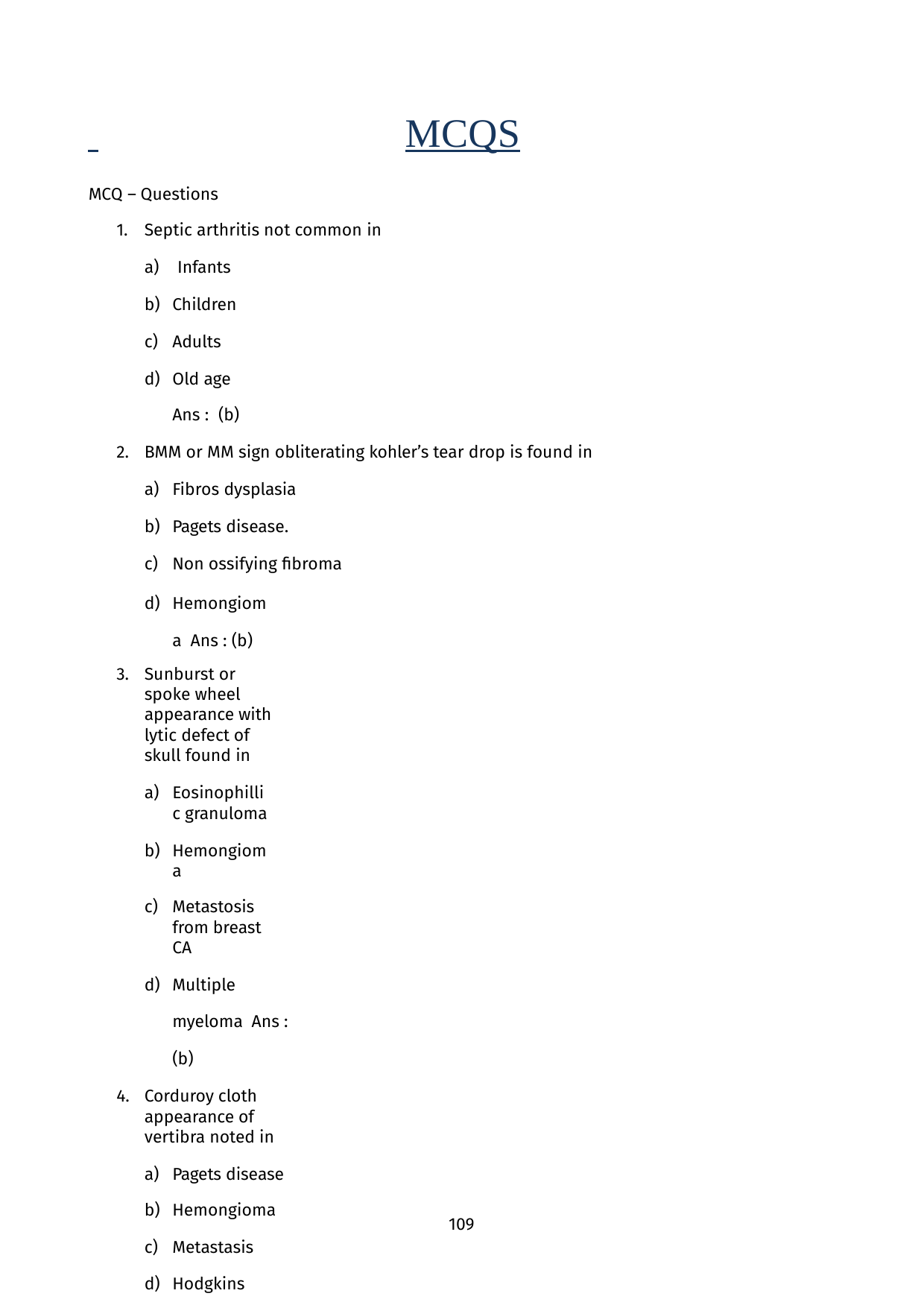

# MCQS
MCQ – Questions
Septic arthritis not common in
Infants
Children
Adults
Old age
Ans : (b)
BMM or MM sign obliterating kohler’s tear drop is found in
Fibros dysplasia
Pagets disease.
Non ossifying fibroma
Hemongioma  Ans : (b)
Sunburst or spoke wheel appearance with lytic defect of skull found in
Eosinophillic granuloma
Hemongioma
Metastosis from breast CA
Multiple myeloma  Ans : (b)
Corduroy cloth appearance of vertibra noted in
Pagets disease
Hemongioma
Metastasis
Hodgkins lymphoma  Ans : (b)
The common joint usually spared in Hereditary multiple exostosis (HMZ)
Elbow
109